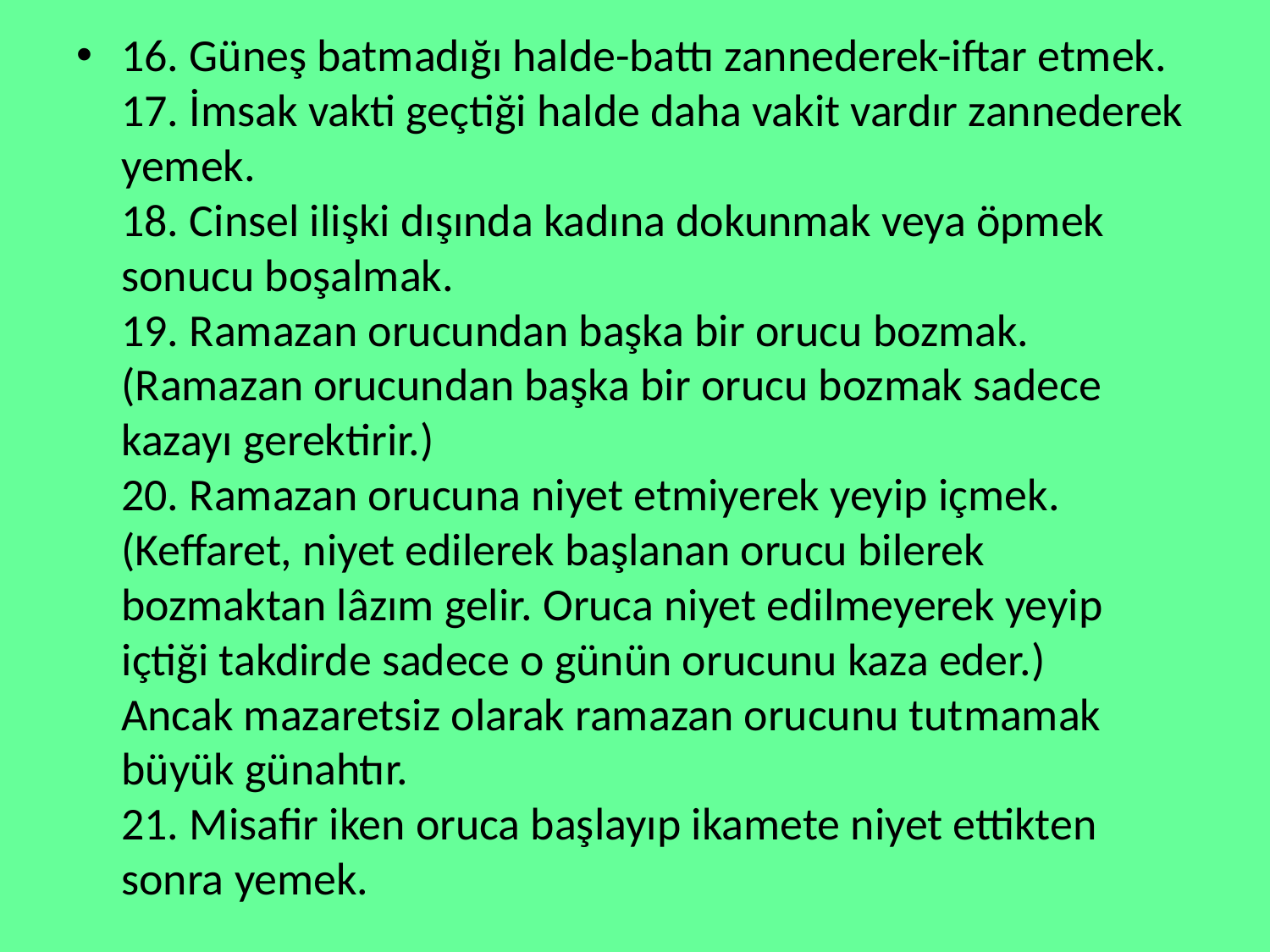

16. Güneş batmadığı halde-battı zannederek-iftar etmek.
17. İmsak vakti geçtiği halde daha vakit vardır zannederek yemek.
18. Cinsel ilişki dışında kadına dokunmak veya öpmek sonucu boşalmak.
19. Ramazan orucundan başka bir orucu bozmak. (Ramazan orucundan başka bir orucu bozmak sadece kazayı gerektirir.)
20. Ramazan orucuna niyet etmiyerek yeyip içmek. (Keffaret, niyet edilerek başlanan orucu bilerek bozmaktan lâzım gelir. Oruca niyet edilmeyerek yeyip içtiği takdirde sadece o günün orucunu kaza eder.)
Ancak mazaretsiz olarak ramazan orucunu tutmamak büyük günahtır.
21. Misafir iken oruca başlayıp ikamete niyet ettikten sonra yemek.